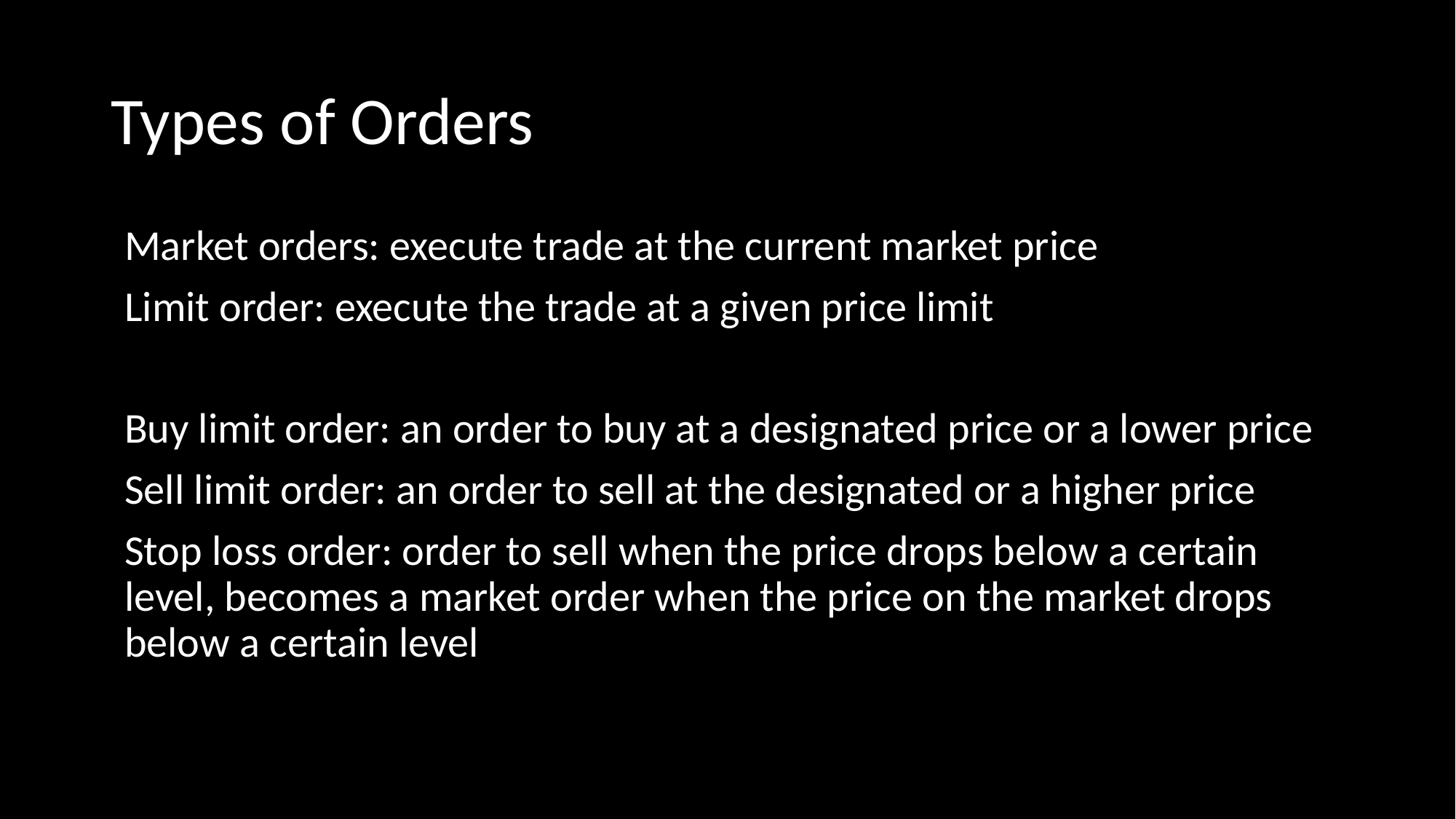

# Types of Orders
Market orders: execute trade at the current market price
Limit order: execute the trade at a given price limit

Buy limit order: an order to buy at a designated price or a lower price
Sell limit order: an order to sell at the designated or a higher price
Stop loss order: order to sell when the price drops below a certain level, becomes a market order when the price on the market drops below a certain level